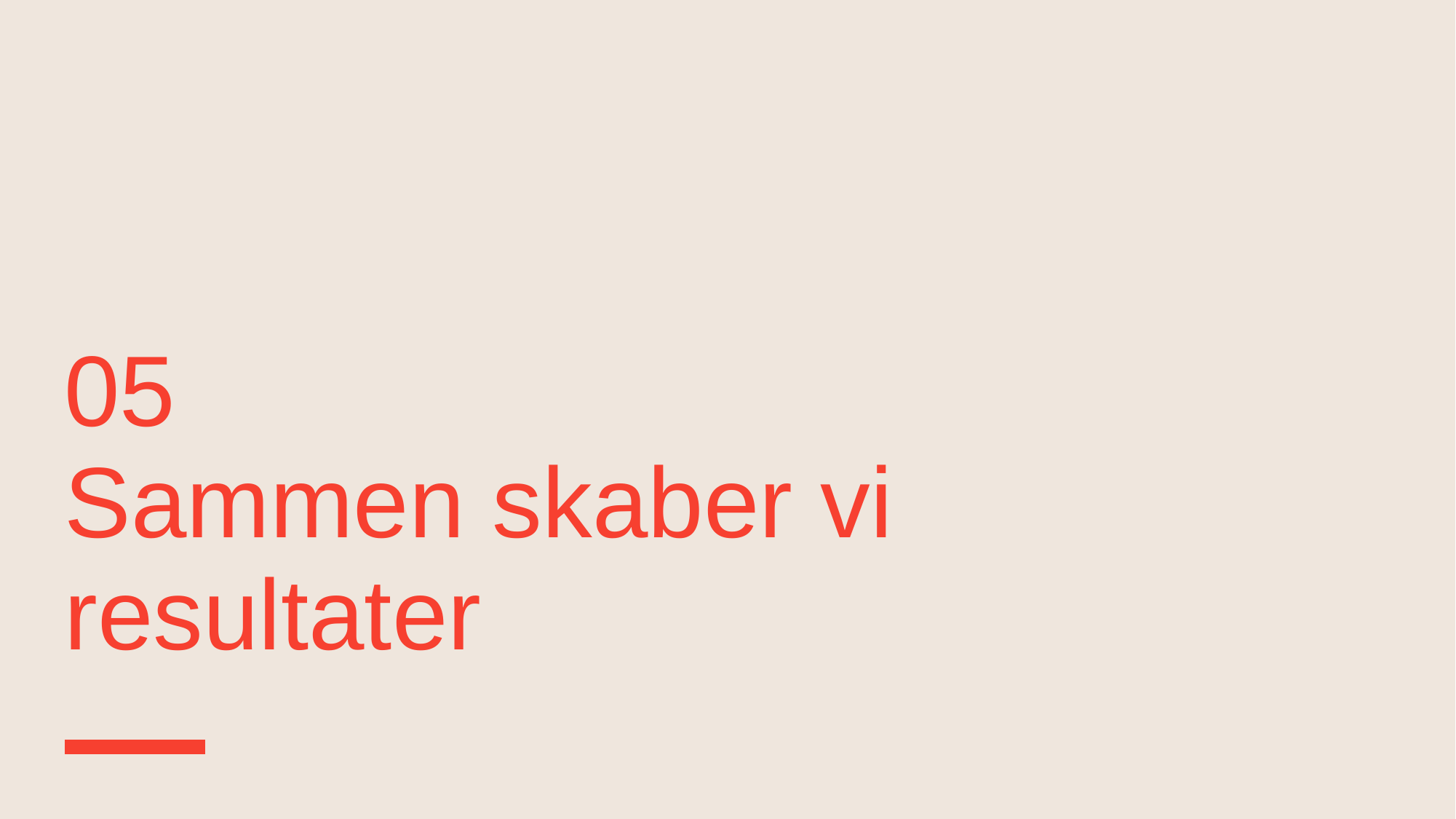

# 05 Sammen skaber vi resultater

Hjerteforeningen
28